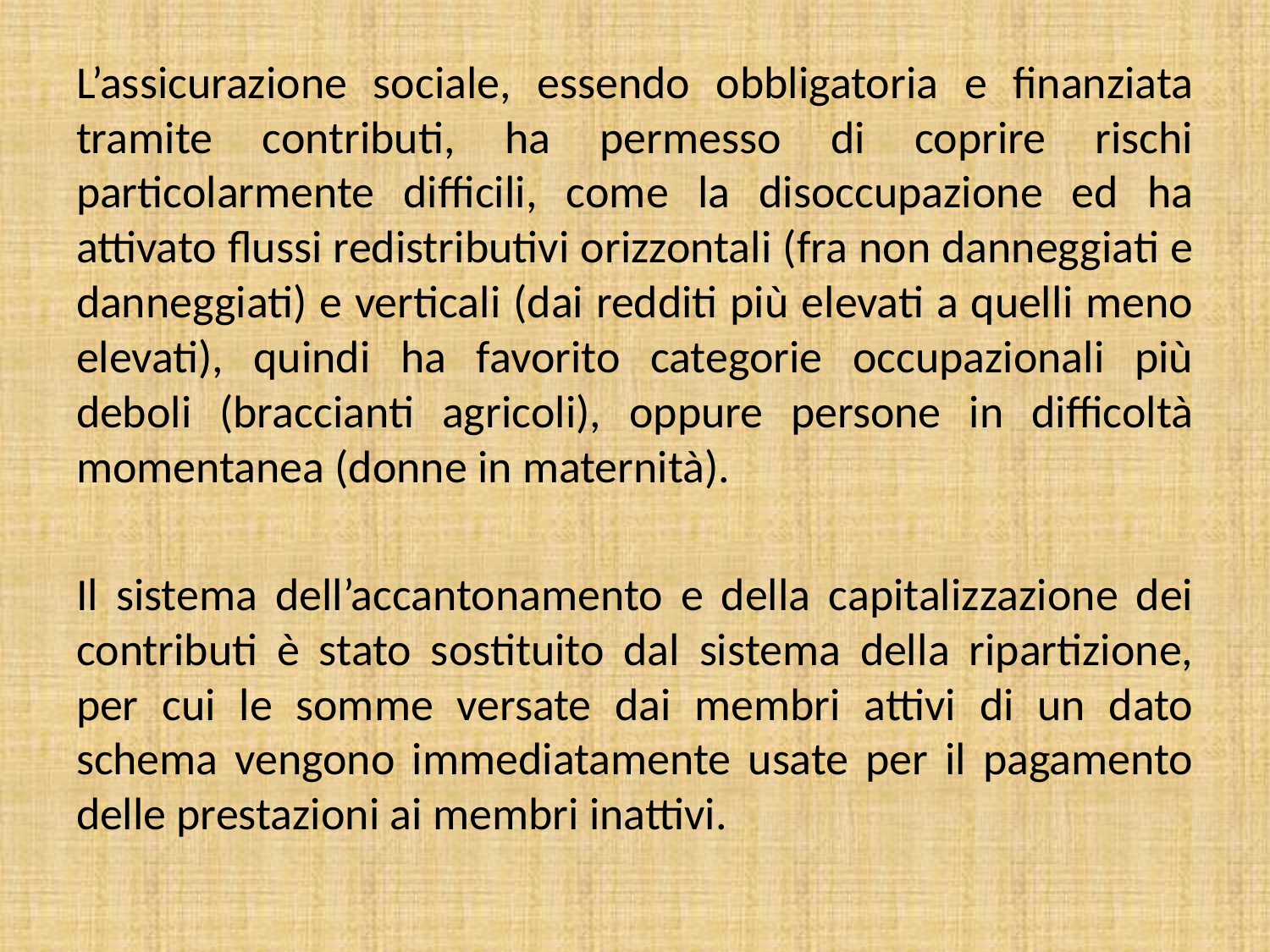

L’assicurazione sociale, essendo obbligatoria e finanziata tramite contributi, ha permesso di coprire rischi particolarmente difficili, come la disoccupazione ed ha attivato flussi redistributivi orizzontali (fra non danneggiati e danneggiati) e verticali (dai redditi più elevati a quelli meno elevati), quindi ha favorito categorie occupazionali più deboli (braccianti agricoli), oppure persone in difficoltà momentanea (donne in maternità).

Il sistema dell’accantonamento e della capitalizzazione dei contributi è stato sostituito dal sistema della ripartizione, per cui le somme versate dai membri attivi di un dato schema vengono immediatamente usate per il pagamento delle prestazioni ai membri inattivi.